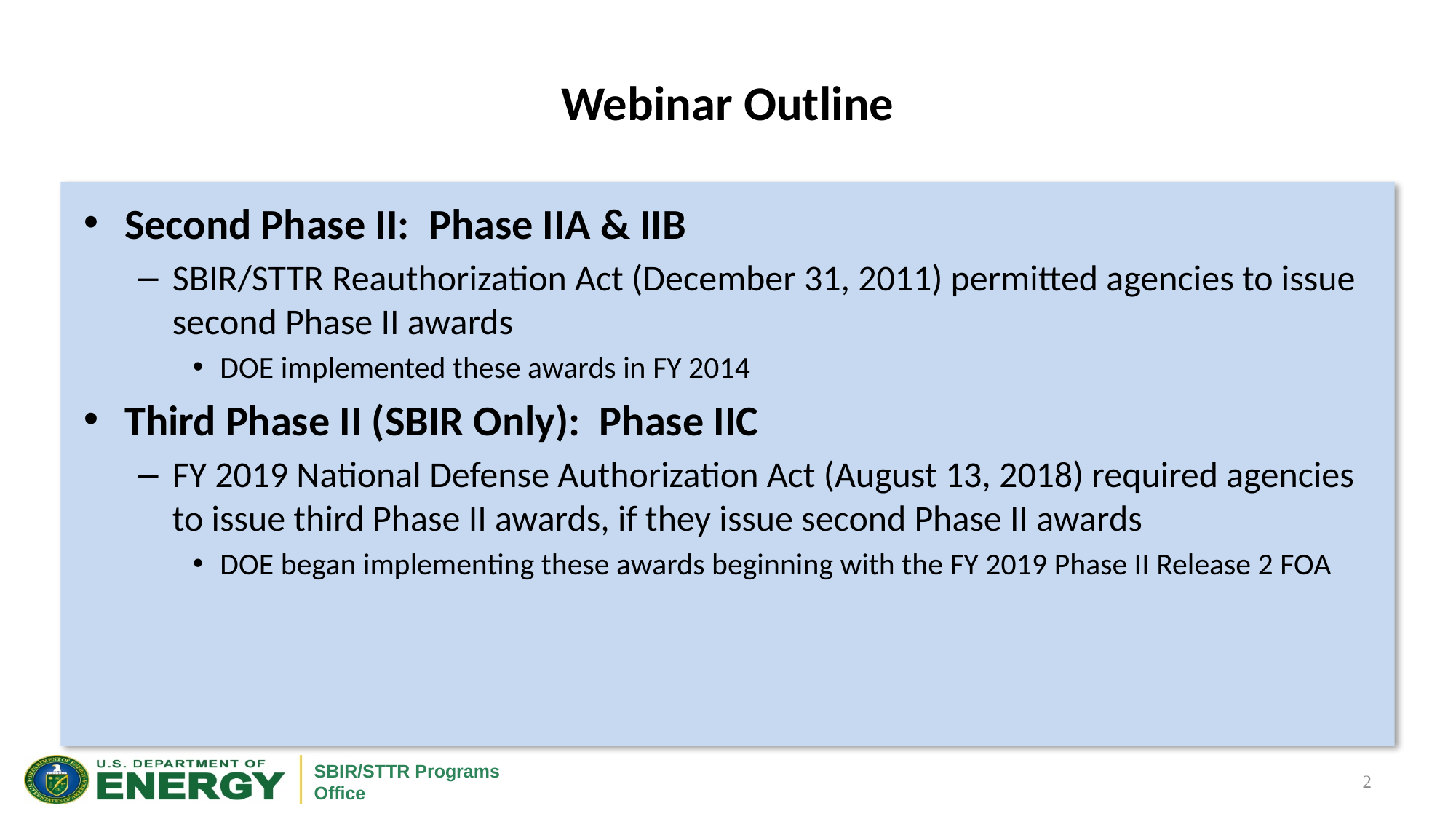

# Webinar Outline
Second Phase II:  Phase IIA & IIB
SBIR/STTR Reauthorization Act (December 31, 2011) permitted agencies to issue second Phase II awards
DOE implemented these awards in FY 2014
Third Phase II (SBIR Only):  Phase IIC
FY 2019 National Defense Authorization Act (August 13, 2018) required agencies to issue third Phase II awards, if they issue second Phase II awards
DOE began implementing these awards beginning with the FY 2019 Phase II Release 2 FOA
2